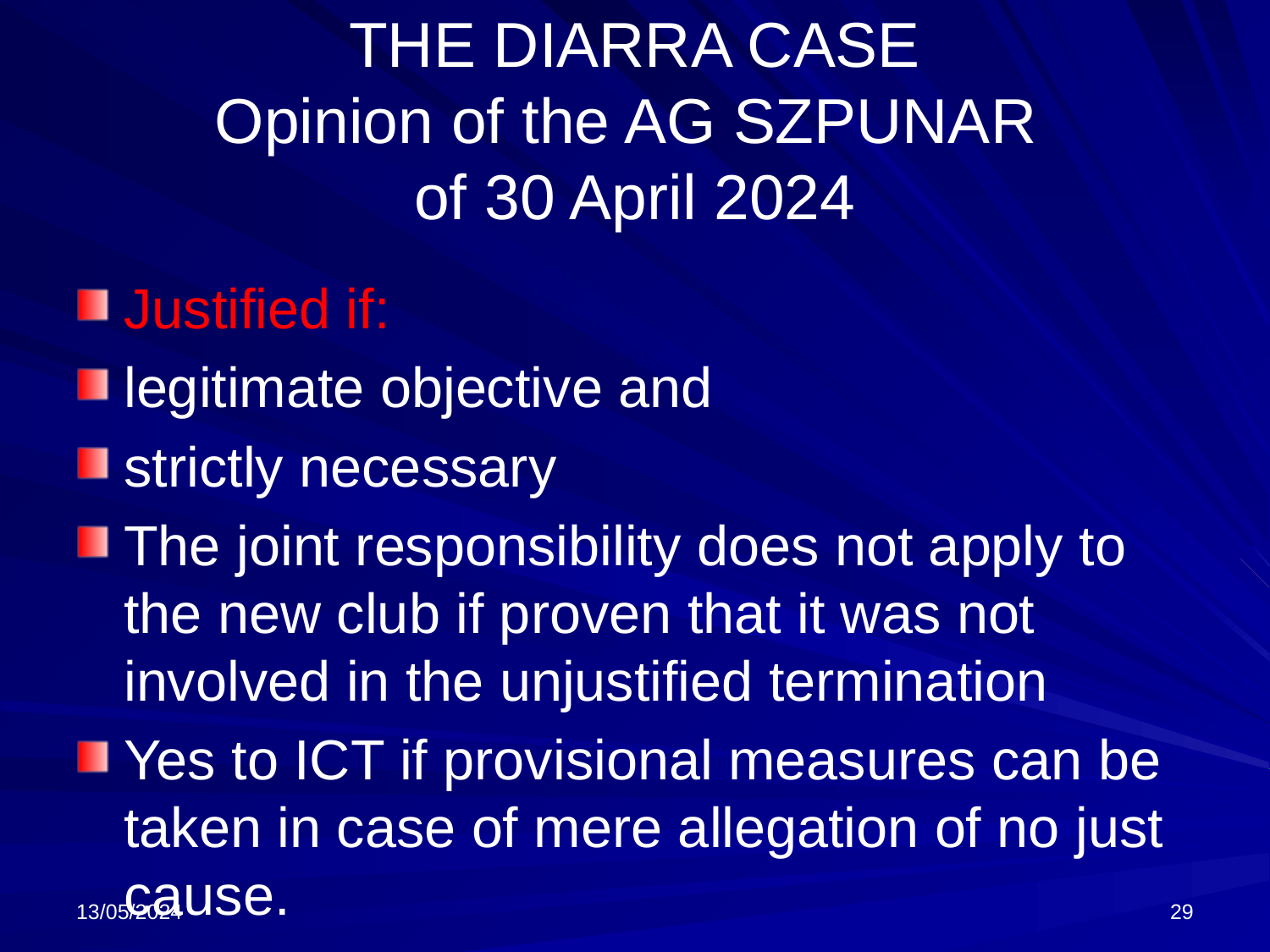

# THE DIARRA CASE Opinion of the AG SZPUNAR of 30 April 2024
Justified if:
legitimate objective and
strictly necessary
The joint responsibility does not apply to the new club if proven that it was not involved in the unjustified termination
Yes to ICT if provisional measures can be taken in case of mere allegation of no just cause.
13/05/2024
29